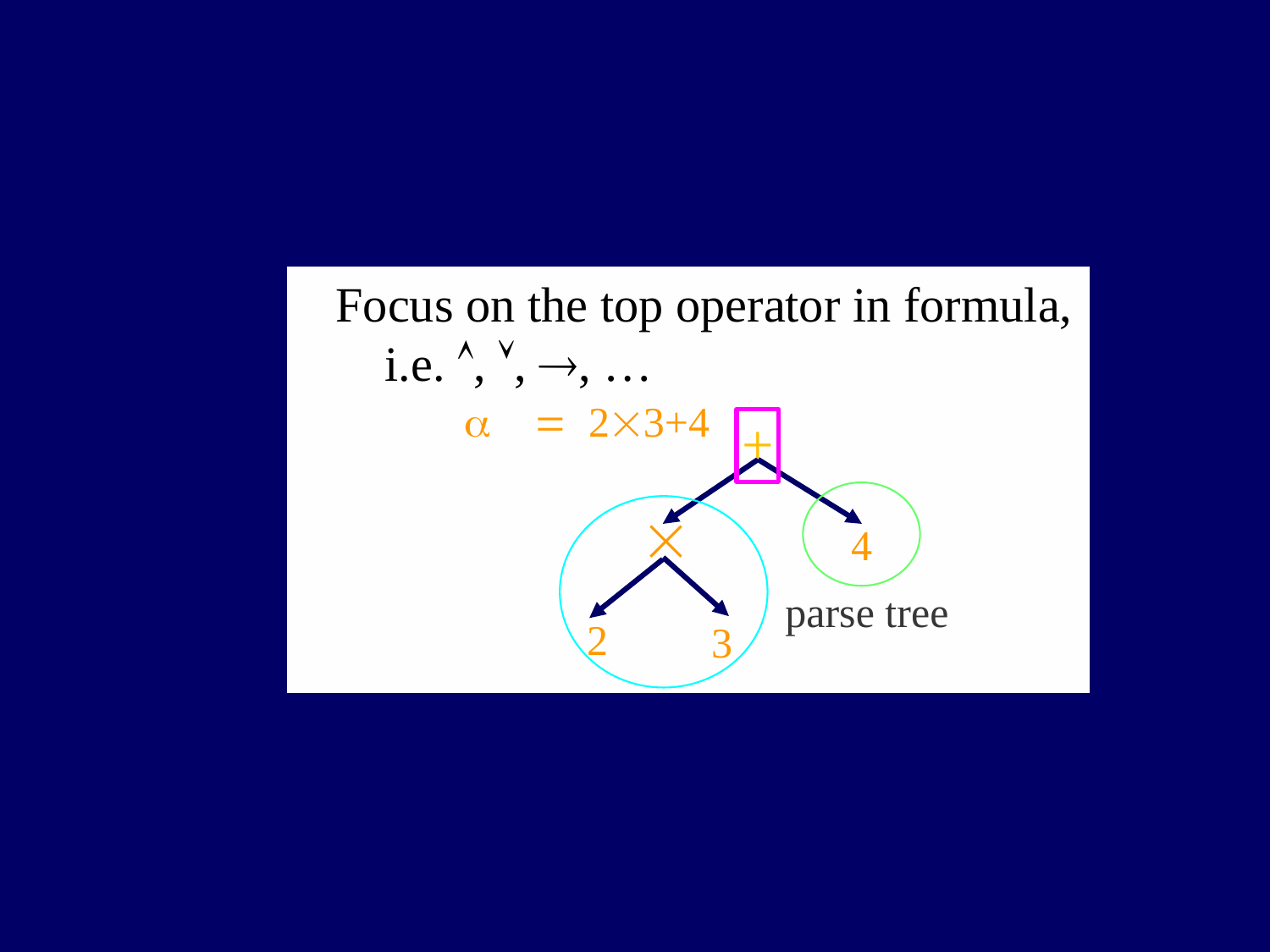

Focus on the top operator in formula,
       i.e. ∧, ∨, →, …

α  = 2×3+4
+

×

4

parse tree
2
3